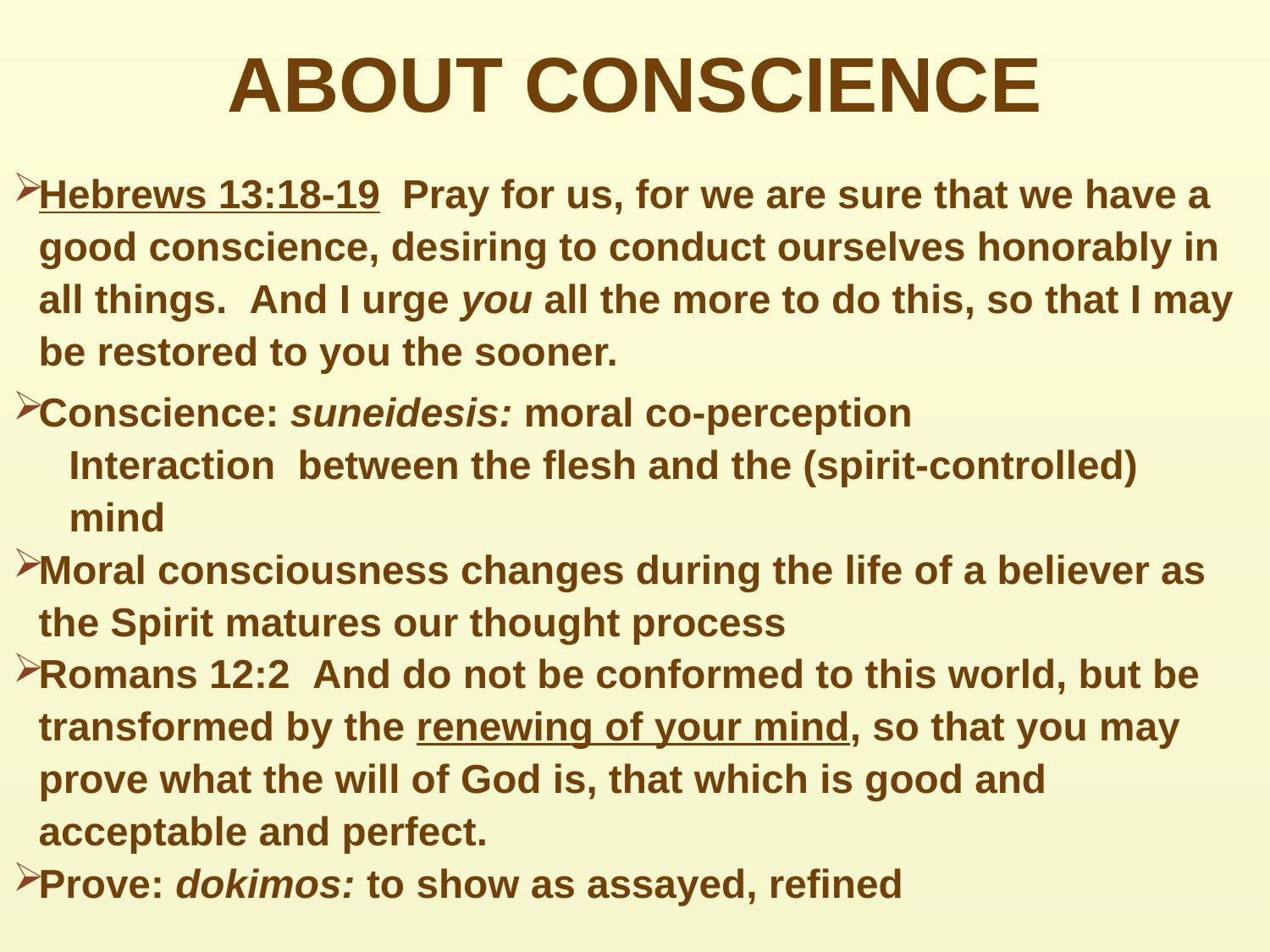

# ABOUT CONSCIENCE
Hebrews 13:18-19  Pray for us, for we are sure that we have a good conscience, desiring to conduct ourselves honorably in all things.  And I urge you all the more to do this, so that I may be restored to you the sooner.
Conscience: suneidesis: moral co-perception
     Interaction  between the flesh and the (spirit-controlled)
     mind
Moral consciousness changes during the life of a believer as the Spirit matures our thought process
Romans 12:2  And do not be conformed to this world, but be transformed by the renewing of your mind, so that you may prove what the will of God is, that which is good and acceptable and perfect.
Prove: dokimos: to show as assayed, refined